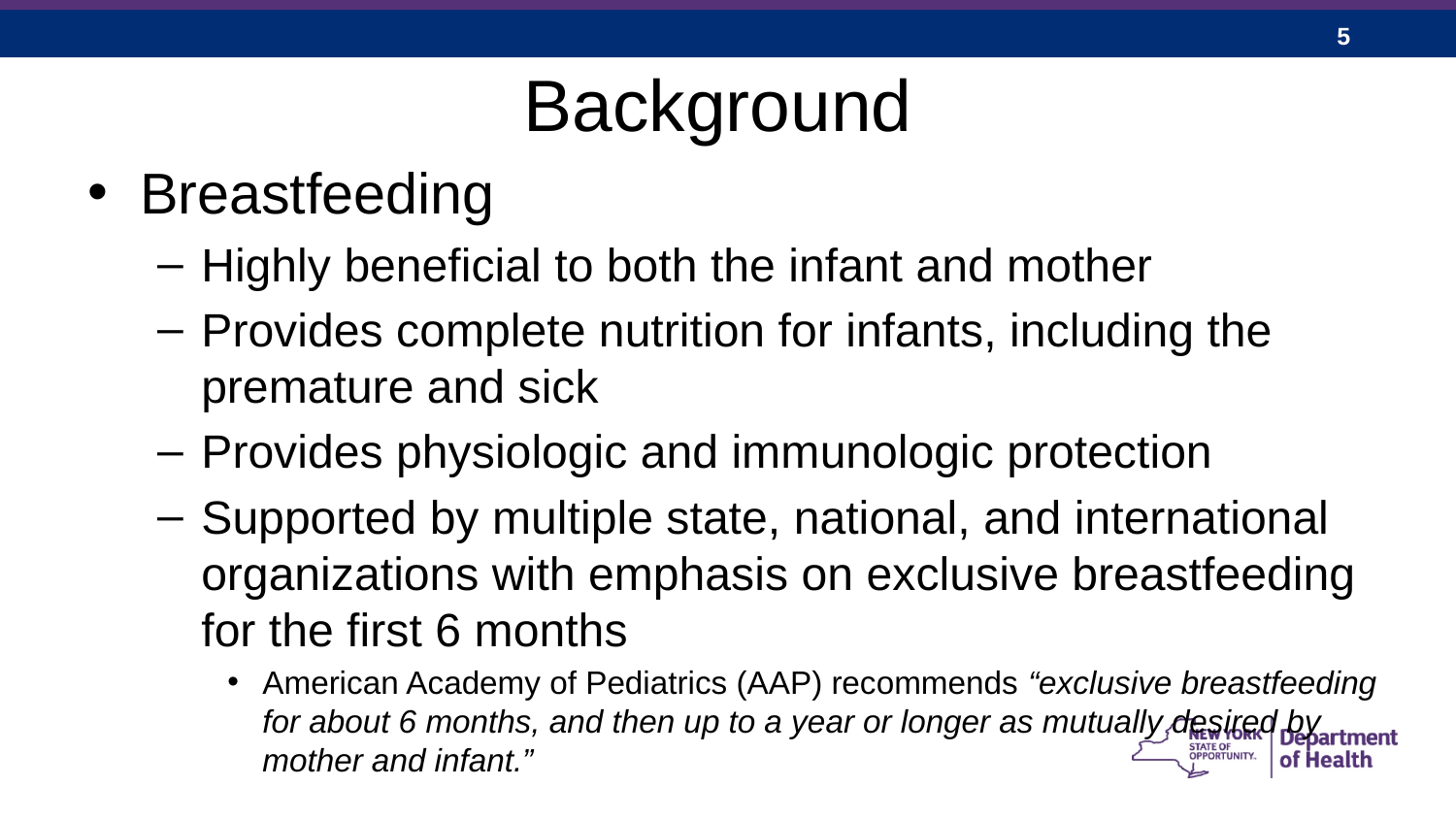

# Background
Breastfeeding
Highly beneficial to both the infant and mother
Provides complete nutrition for infants, including the premature and sick
Provides physiologic and immunologic protection
Supported by multiple state, national, and international organizations with emphasis on exclusive breastfeeding for the first 6 months
American Academy of Pediatrics (AAP) recommends “exclusive breastfeeding for about 6 months, and then up to a year or longer as mutually desired by mother and infant.”